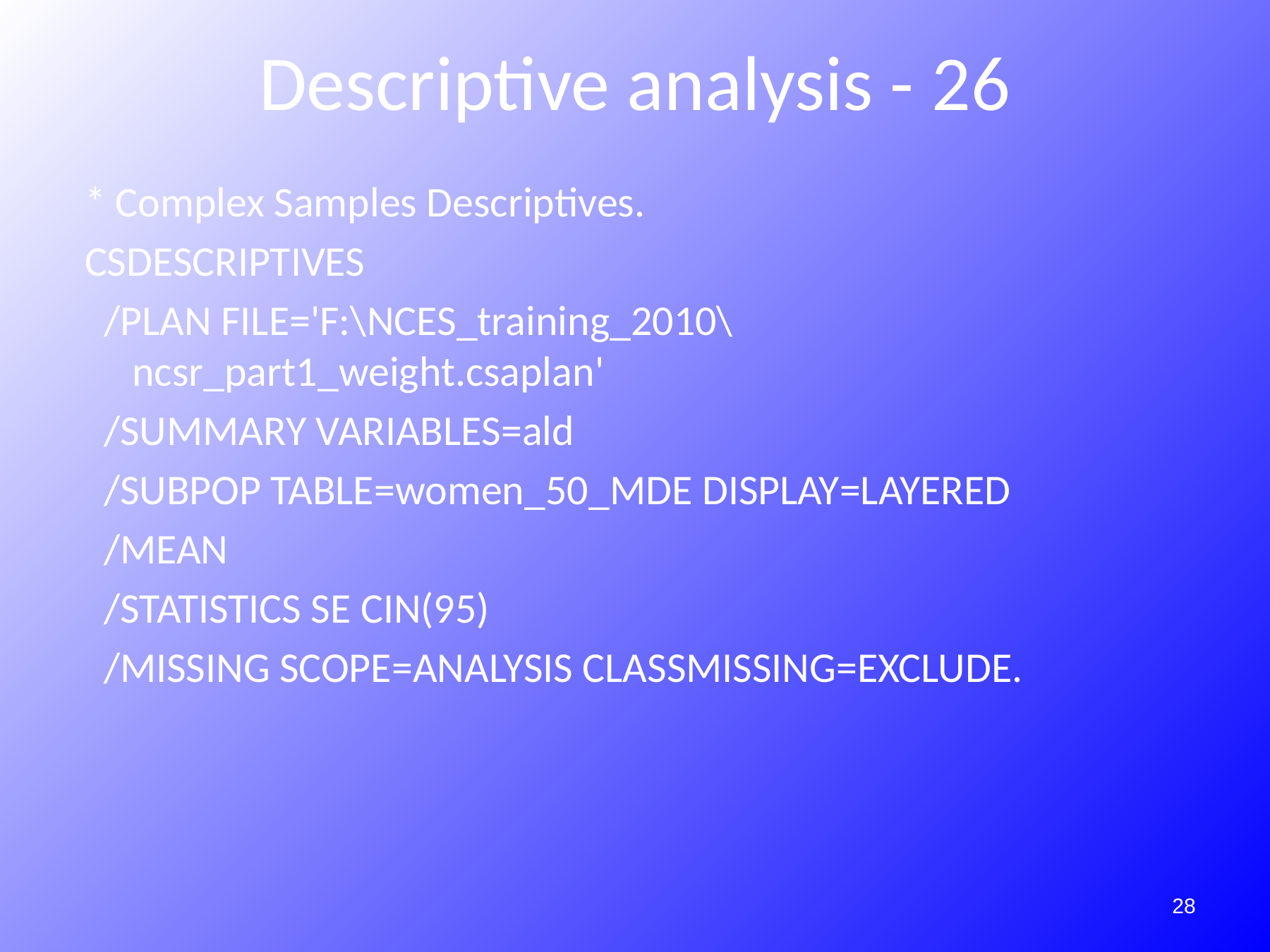

# Descriptive analysis - 26
* Complex Samples Descriptives.
CSDESCRIPTIVES
  /PLAN FILE='F:\NCES_training_2010\ncsr_part1_weight.csaplan'
  /SUMMARY VARIABLES=ald
  /SUBPOP TABLE=women_50_MDE DISPLAY=LAYERED
  /MEAN
  /STATISTICS SE CIN(95)
  /MISSING SCOPE=ANALYSIS CLASSMISSING=EXCLUDE.

28